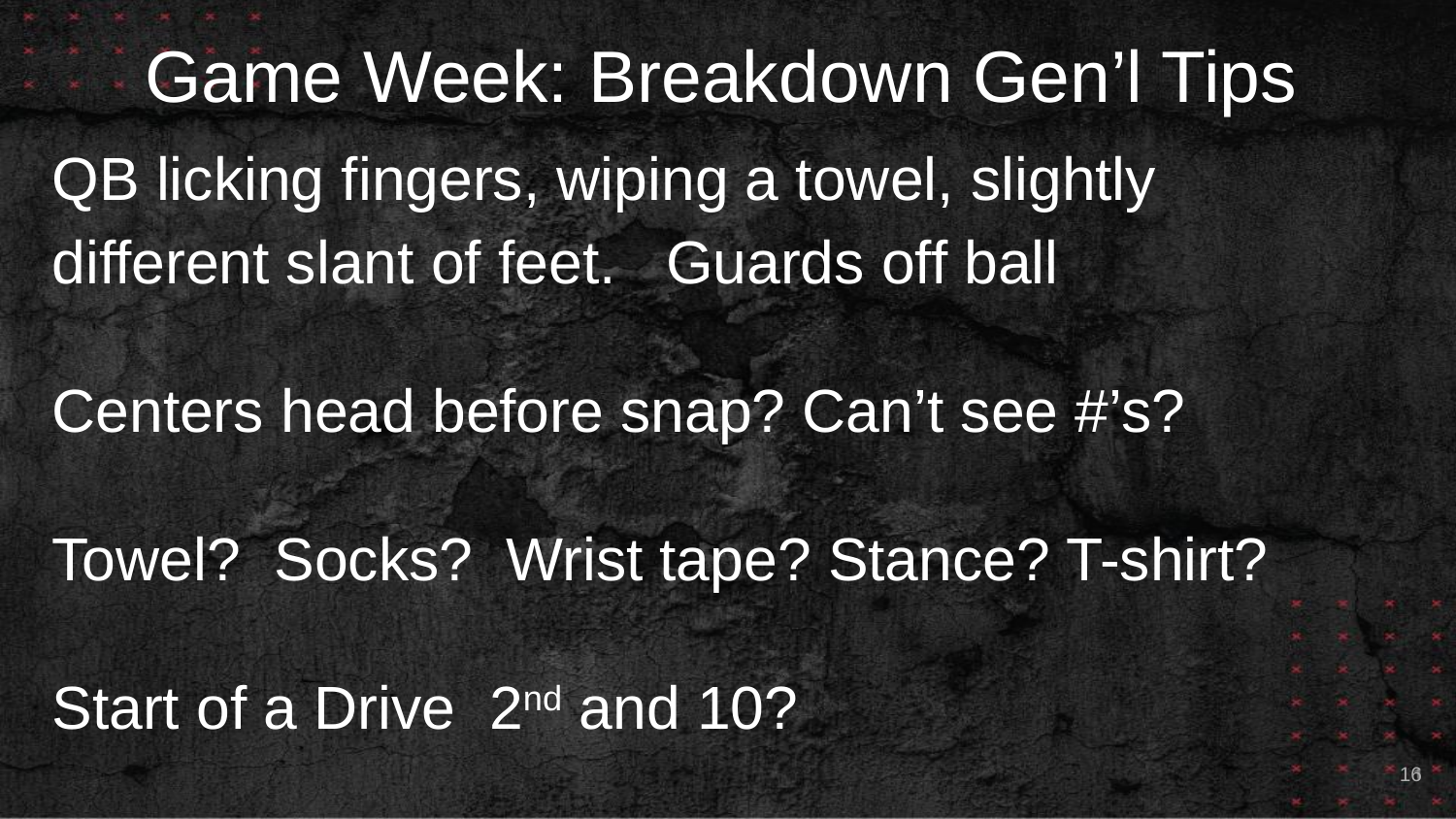

# Game Week: Breakdown Gen’l Tips
QB licking fingers, wiping a towel, slightly different slant of feet.   Guards off ball
Centers head before snap? Can’t see #’s?
Towel?  Socks?  Wrist tape? Stance? T-shirt?
Start of a Drive  2nd and 10?
16